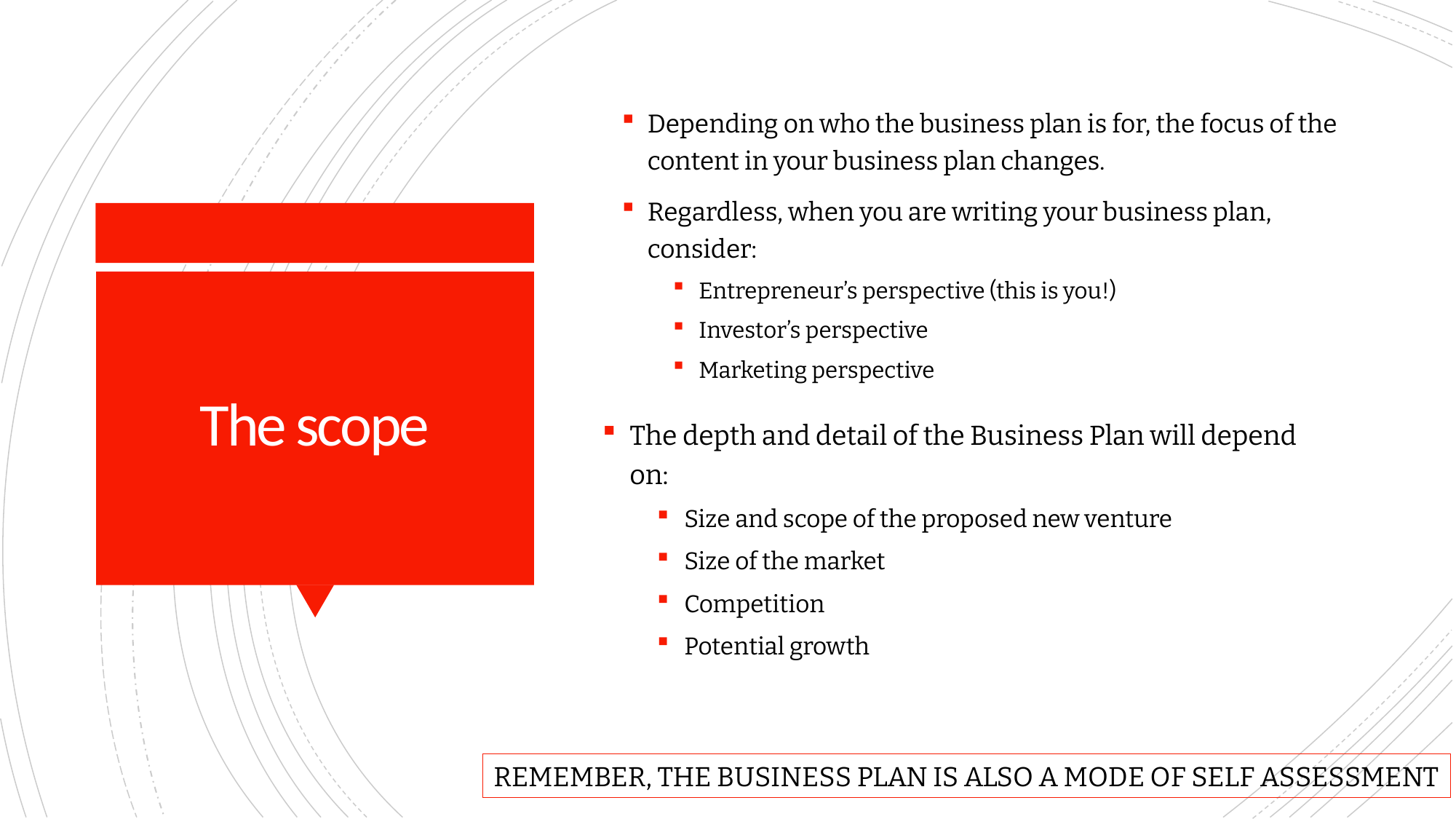

Depending on who the business plan is for, the focus of the content in your business plan changes.
Regardless, when you are writing your business plan, consider:
Entrepreneur’s perspective (this is you!)
Investor’s perspective
Marketing perspective

# The scope
The depth and detail of the Business Plan will depend on:
Size and scope of the proposed new venture
Size of the market
Competition
Potential growth
REMEMBER, THE BUSINESS PLAN IS ALSO A MODE OF SELF ASSESSMENT